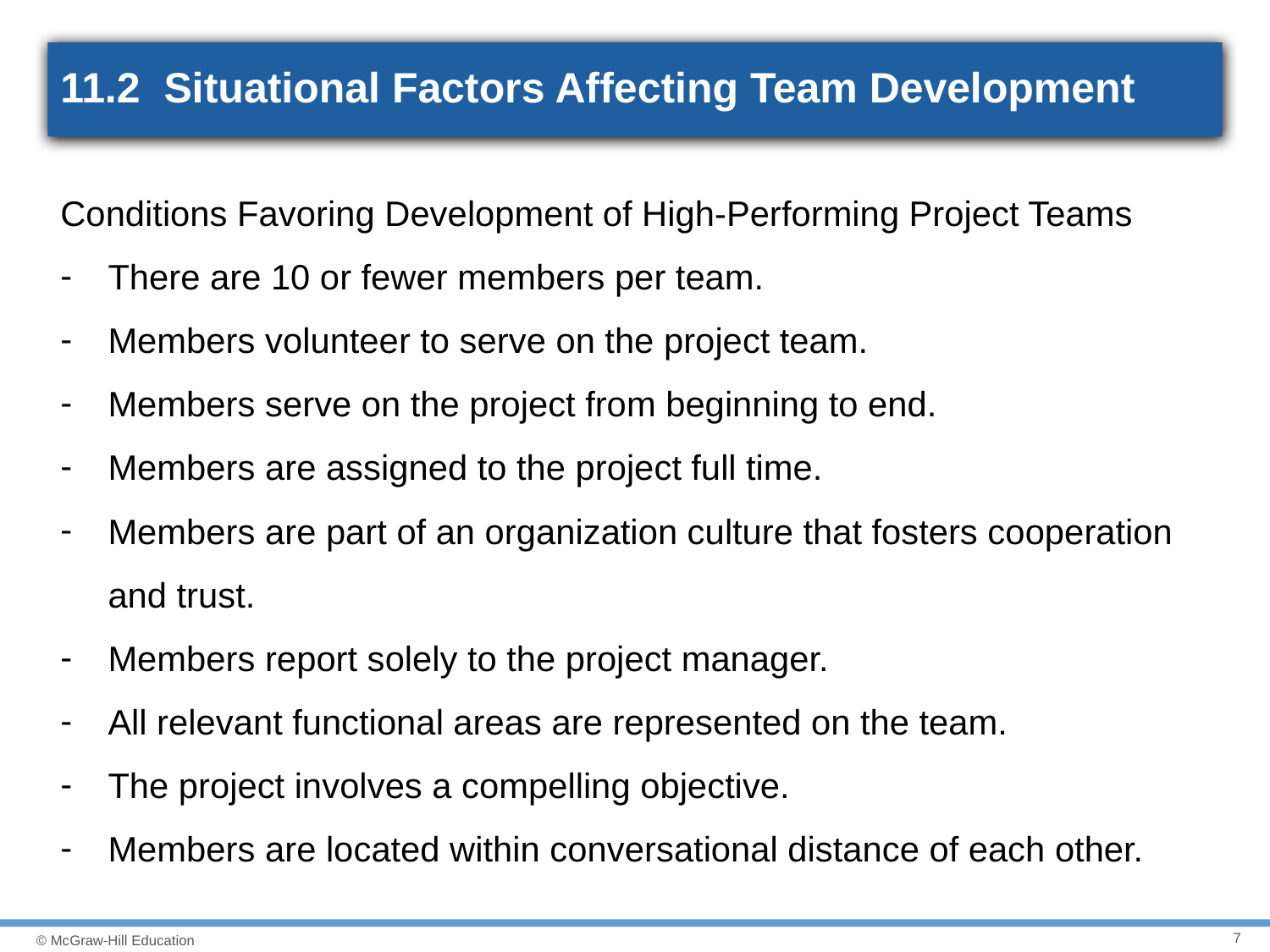

# 11.2  Situational Factors Affecting Team Development
Conditions Favoring Development of High-Performing Project Teams
There are 10 or fewer members per team.
Members volunteer to serve on the project team.
Members serve on the project from beginning to end.
Members are assigned to the project full time.
Members are part of an organization culture that fosters cooperation and trust.
Members report solely to the project manager.
All relevant functional areas are represented on the team.
The project involves a compelling objective.
Members are located within conversational distance of each other.

7